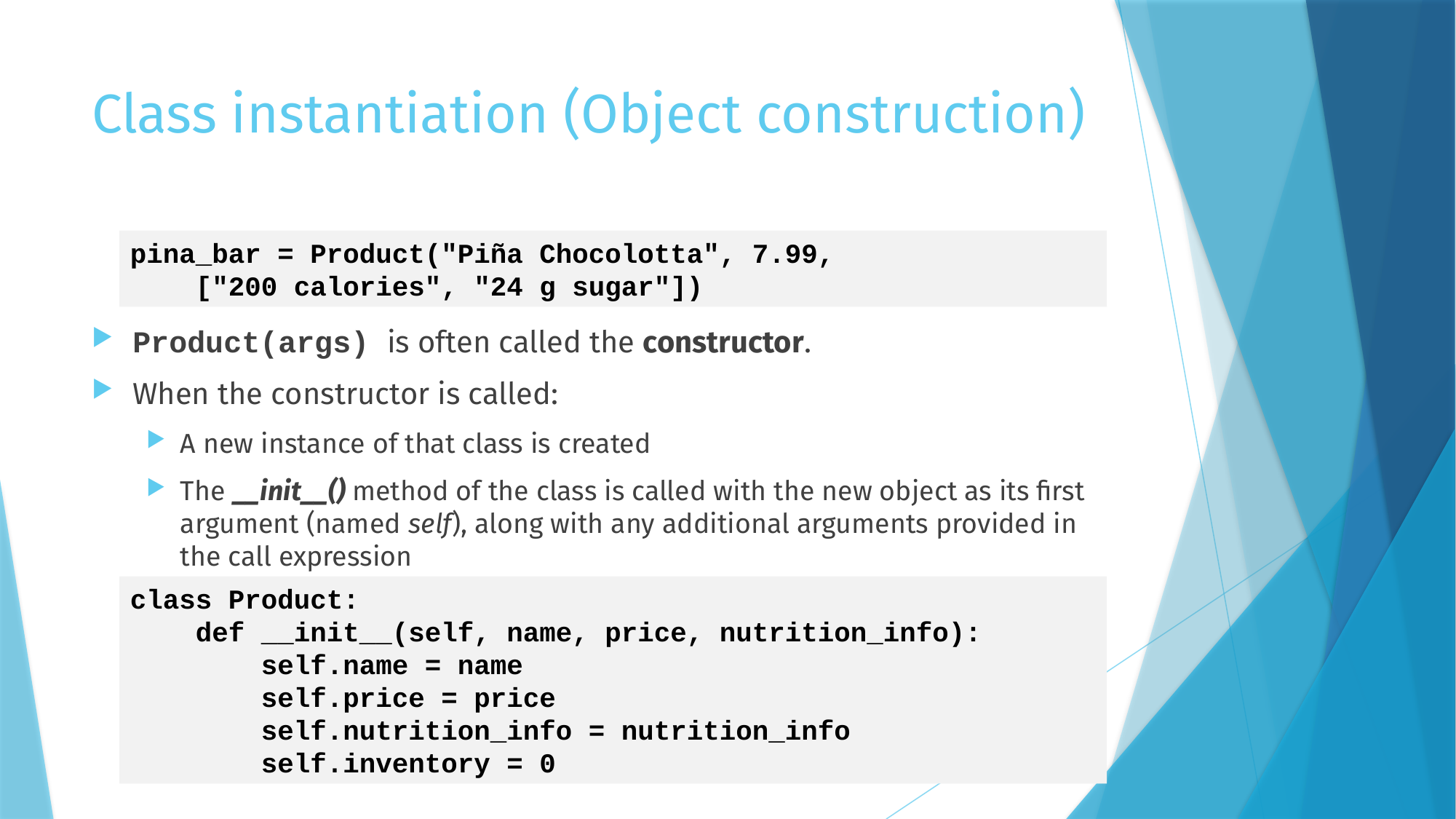

# Class instantiation (Object construction)
pina_bar = Product("Piña Chocolotta", 7.99,
    ["200 calories", "24 g sugar"])
Product(args) is often called the constructor.
When the constructor is called:
A new instance of that class is created
The __init__() method of the class is called with the new object as its first argument (named self), along with any additional arguments provided in the call expression

class Product:
    def __init__(self, name, price, nutrition_info):
        self.name = name
        self.price = price
        self.nutrition_info = nutrition_info
        self.inventory = 0